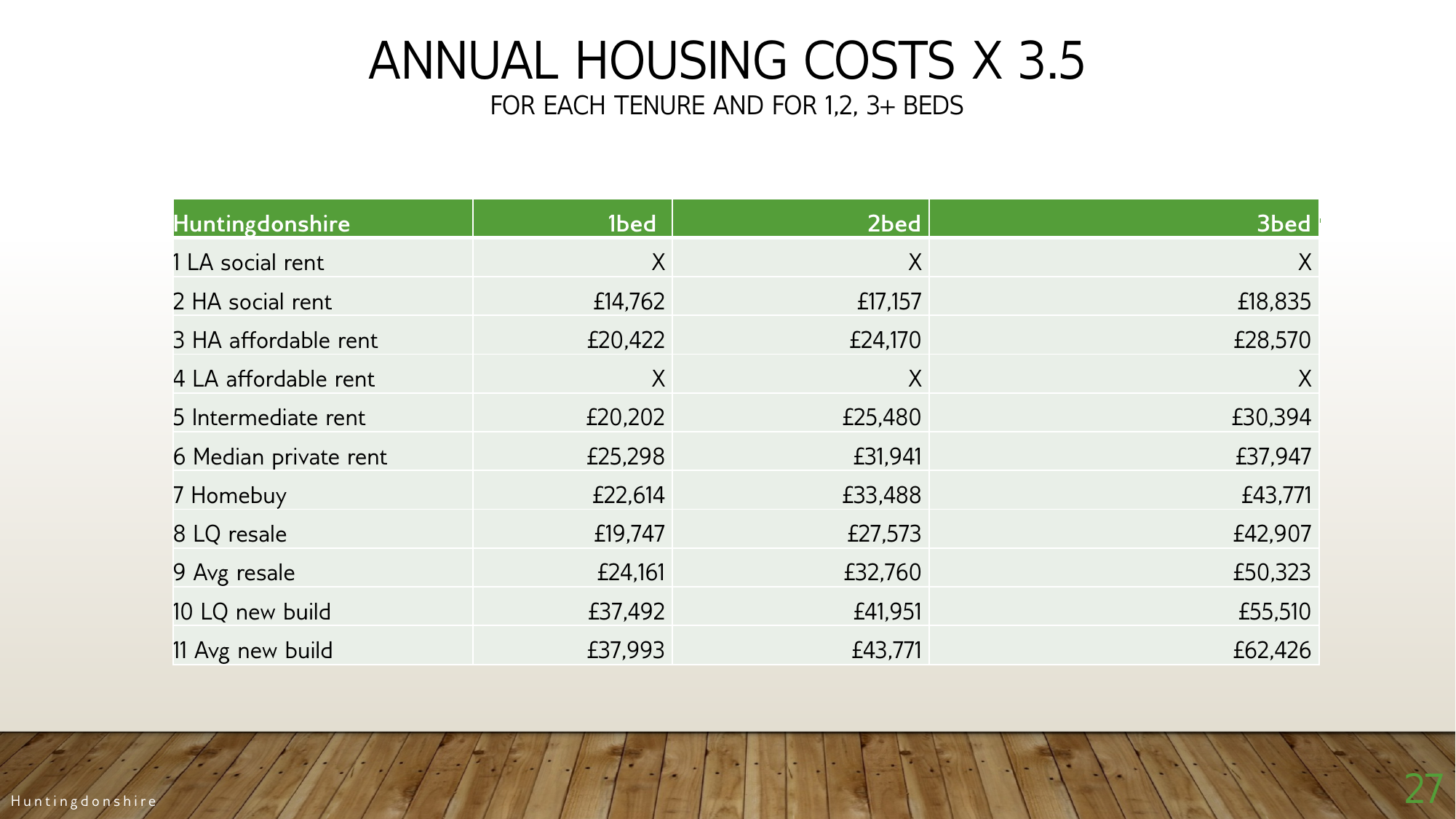

# annual housing costs x 3.5 For each tenure and for 1,2, 3+ beds
| Huntingdonshire | 1bed | 2bed | 3bed |
| --- | --- | --- | --- |
| 1 LA social rent | X | X | X |
| 2 HA social rent | £14,762 | £17,157 | £18,835 |
| 3 HA affordable rent | £20,422 | £24,170 | £28,570 |
| 4 LA affordable rent | X | X | X |
| 5 Intermediate rent | £20,202 | £25,480 | £30,394 |
| 6 Median private rent | £25,298 | £31,941 | £37,947 |
| 7 Homebuy | £22,614 | £33,488 | £43,771 |
| 8 LQ resale | £19,747 | £27,573 | £42,907 |
| 9 Avg resale | £24,161 | £32,760 | £50,323 |
| 10 LQ new build | £37,492 | £41,951 | £55,510 |
| 11 Avg new build | £37,993 | £43,771 | £62,426 |
27
Huntingdonshire